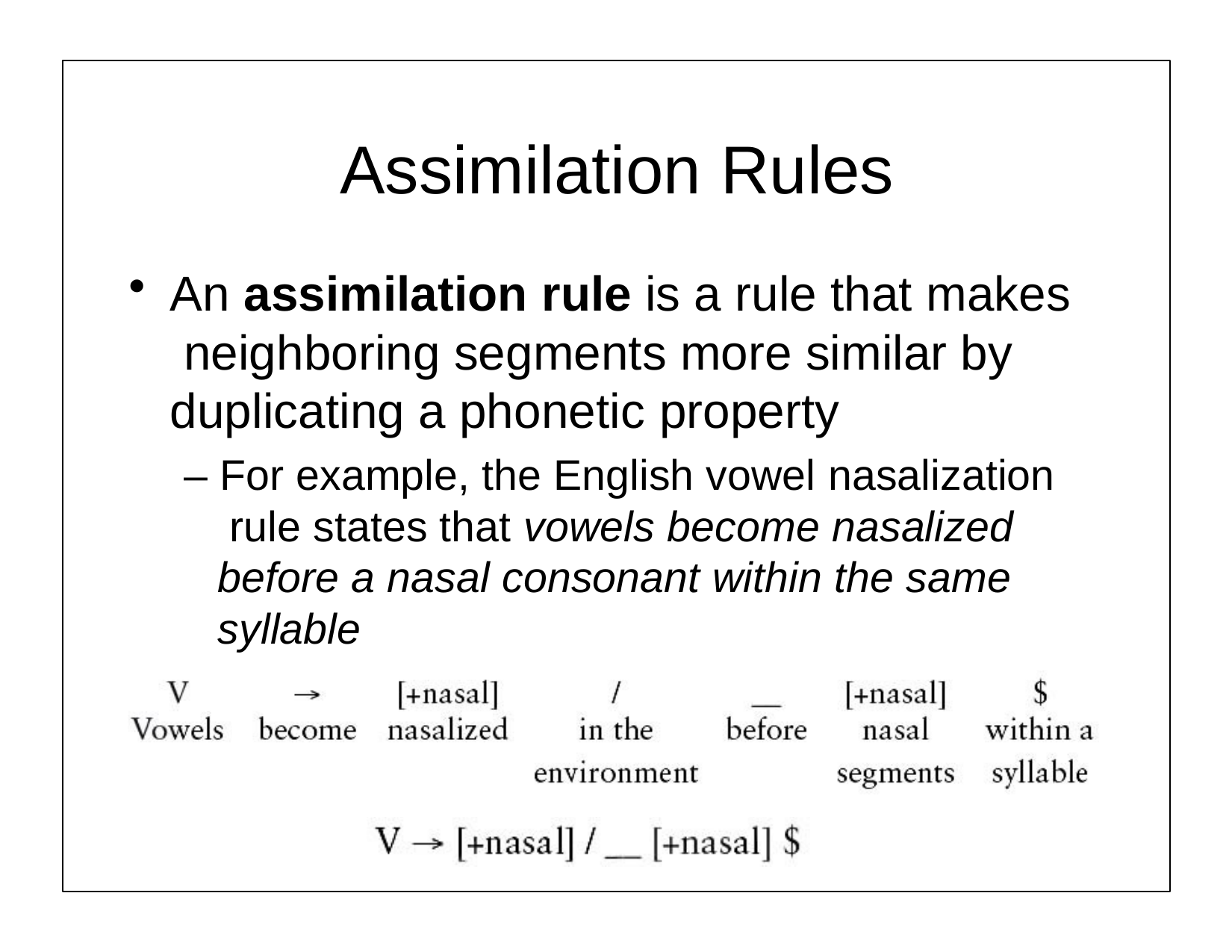

# Assimilation Rules
An assimilation rule is a rule that makes  neighboring segments more similar by  duplicating a phonetic property
– For example, the English vowel nasalization  rule states that vowels become nasalized  before a nasal consonant within the same  syllable